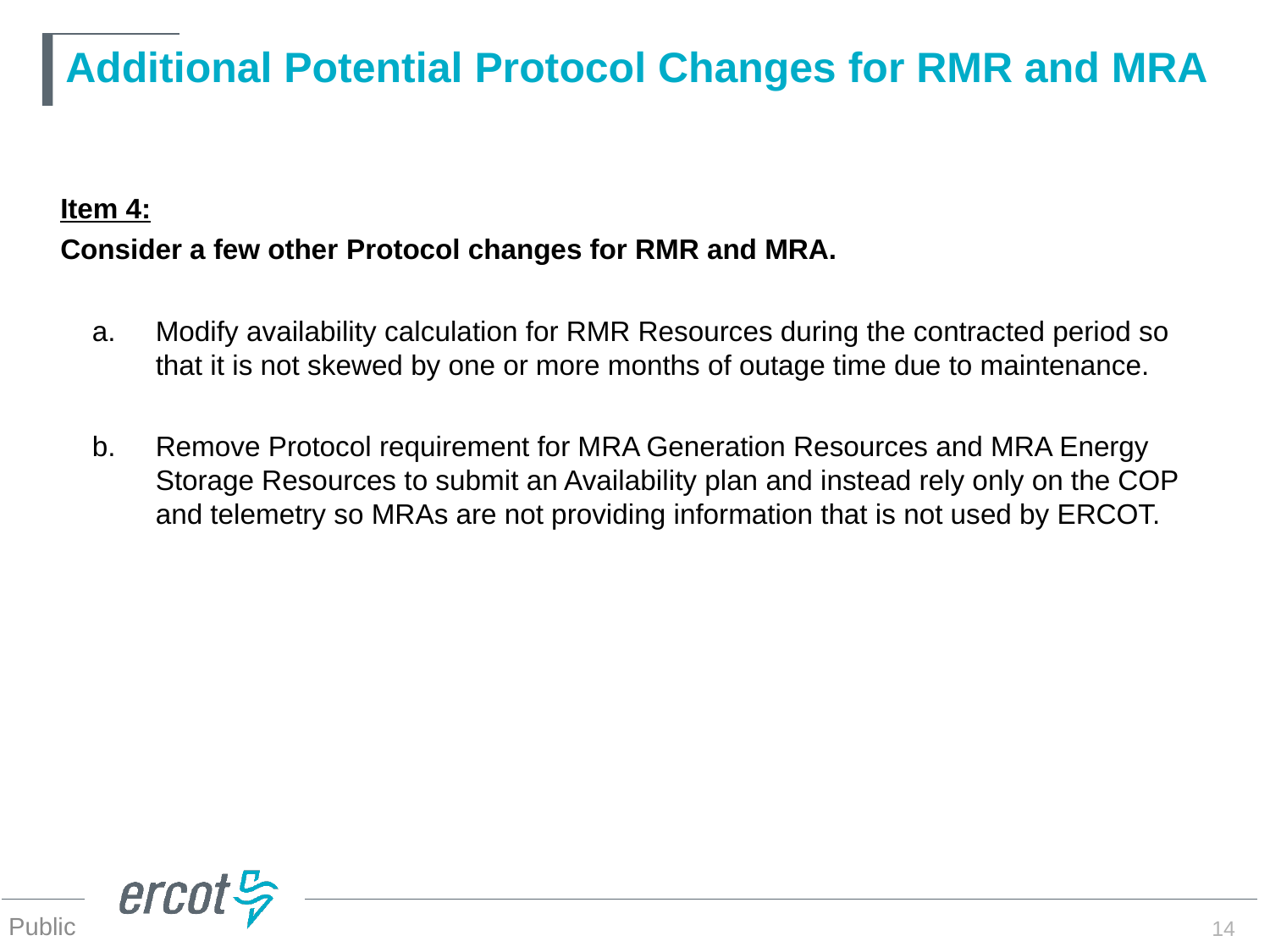

# Additional Potential Protocol Changes for RMR and MRA

Item 4:
Consider a few other Protocol changes for RMR and MRA.

Modify availability calculation for RMR Resources during the contracted period so that it is not skewed by one or more months of outage time due to maintenance.

Remove Protocol requirement for MRA Generation Resources and MRA Energy Storage Resources to submit an Availability plan and instead rely only on the COP and telemetry so MRAs are not providing information that is not used by ERCOT.

14